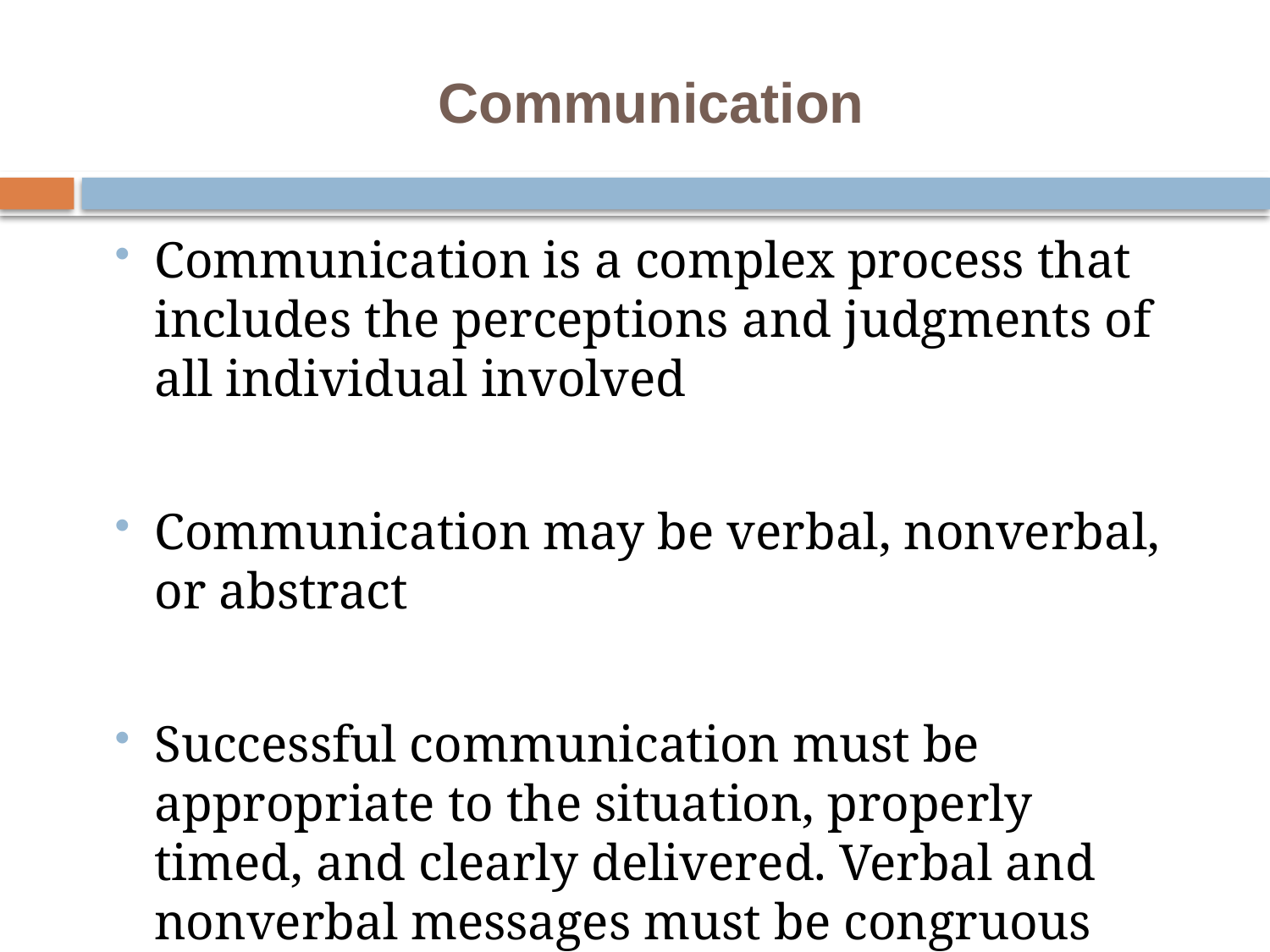

# Communication
Communication is a complex process that includes the perceptions and judgments of all individual involved

Communication may be verbal, nonverbal, or abstract

Successful communication must be appropriate to the situation, properly timed, and clearly delivered. Verbal and nonverbal messages must be congruous